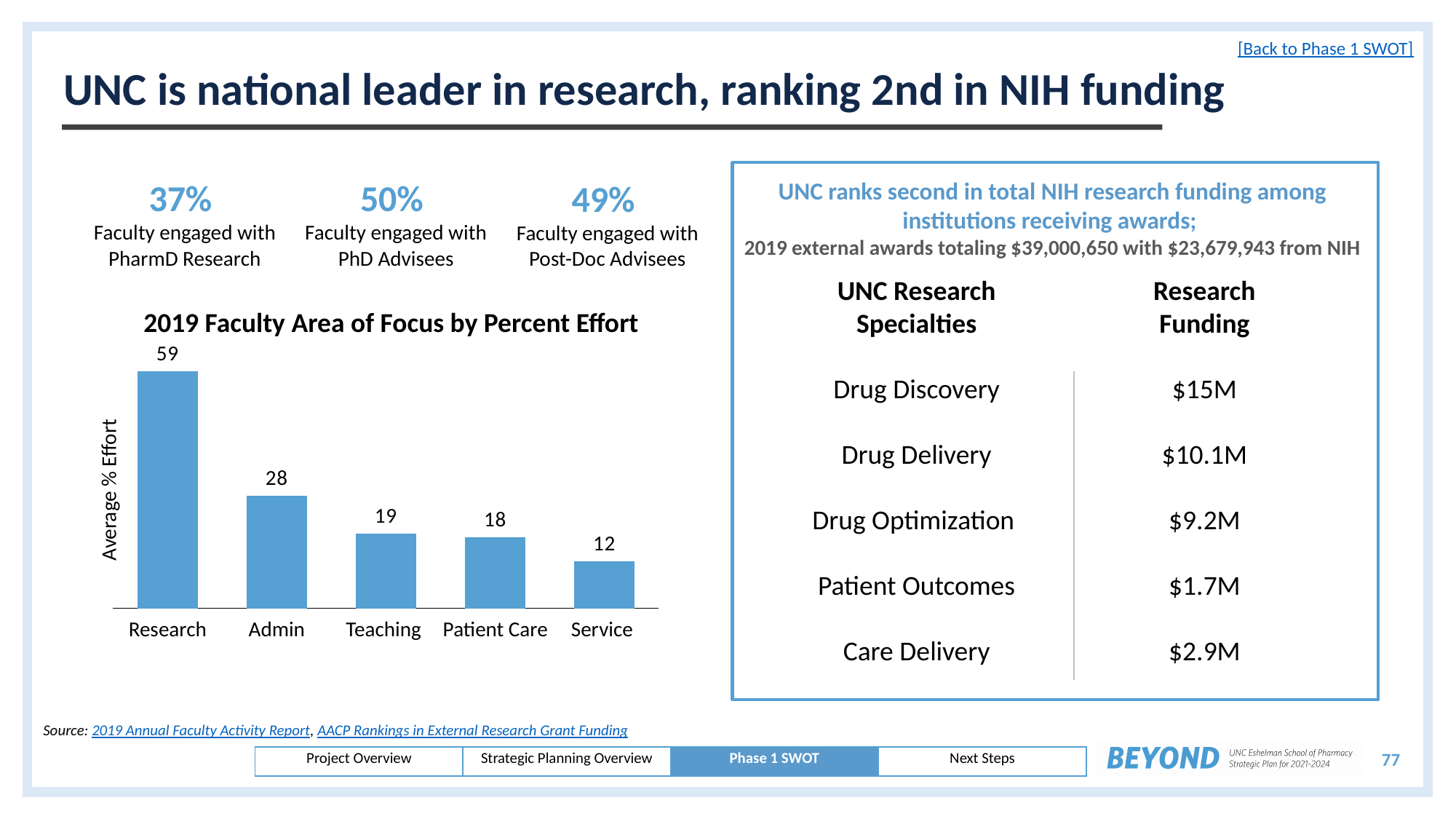

# UNC is national leader in research, ranking 2nd in NIH funding
[Back to Phase 1 SWOT]

37%
Faculty engaged with PharmD Research
50%
Faculty engaged with PhD Advisees
UNC ranks second in total NIH research funding among institutions receiving awards;
2019 external awards totaling $39,000,650 with $23,679,943 from NIH
49%
Faculty engaged with Post-Doc Advisees
UNC Research Specialties

Drug Discovery

Drug Delivery

Drug Optimization

Patient Outcomes

Care Delivery
Research
Funding

$15M

$10.1M

$9.2M

$1.7M

$2.9M
2019 Faculty Area of Focus by Percent Effort

### Chart

| Category |  |
|---|---|
Average % Effort
Admin
Teaching
Service
Research
Patient Care
Source: 2019 Annual Faculty Activity Report, AACP Rankings in External Research Grant Funding